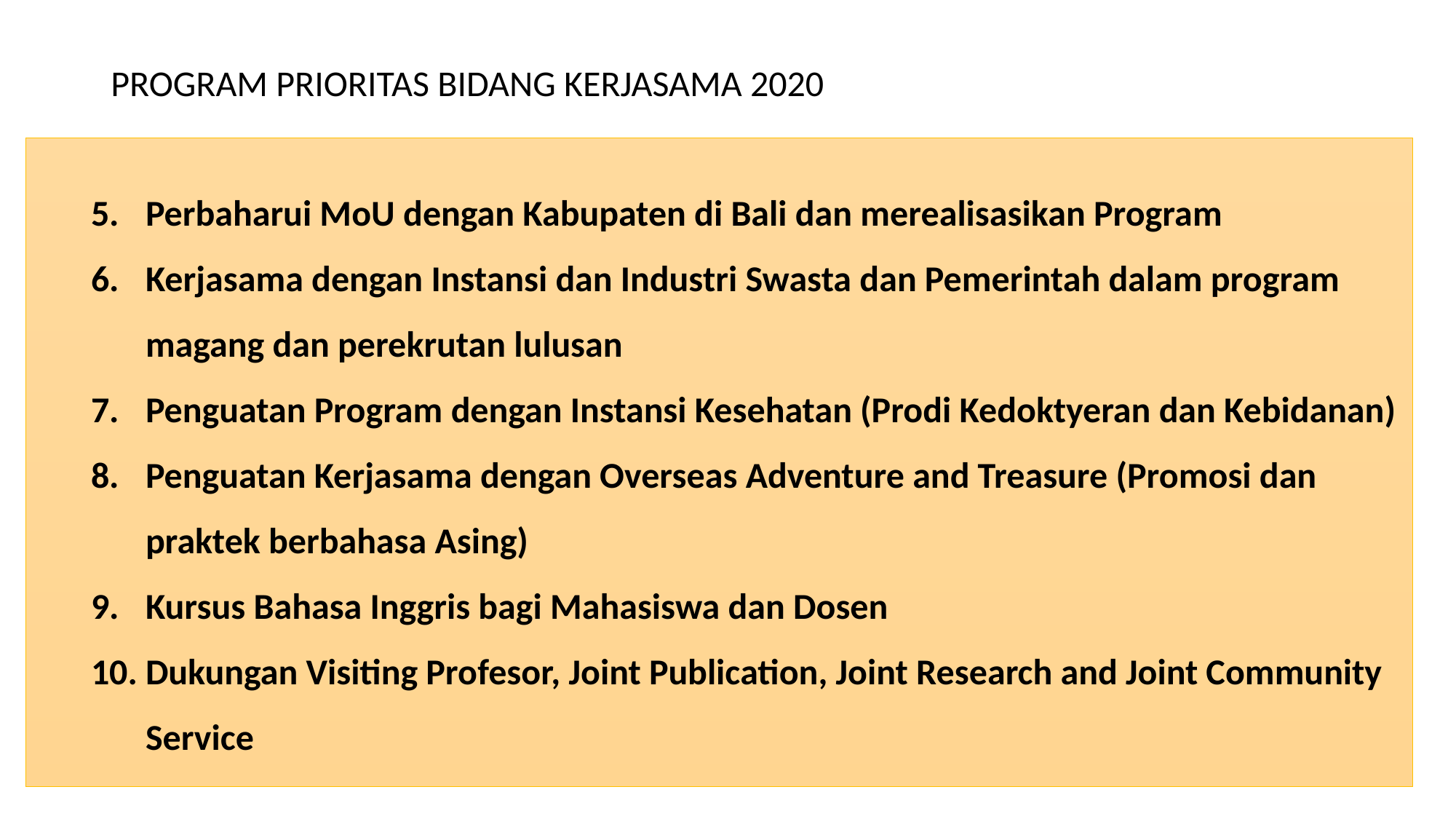

# PROGRAM PRIORITAS BIDANG KERJASAMA 2020
Perbaharui MoU dengan Kabupaten di Bali dan merealisasikan Program
Kerjasama dengan Instansi dan Industri Swasta dan Pemerintah dalam program magang dan perekrutan lulusan
Penguatan Program dengan Instansi Kesehatan (Prodi Kedoktyeran dan Kebidanan)
Penguatan Kerjasama dengan Overseas Adventure and Treasure (Promosi dan praktek berbahasa Asing)
Kursus Bahasa Inggris bagi Mahasiswa dan Dosen
Dukungan Visiting Profesor, Joint Publication, Joint Research and Joint Community Service